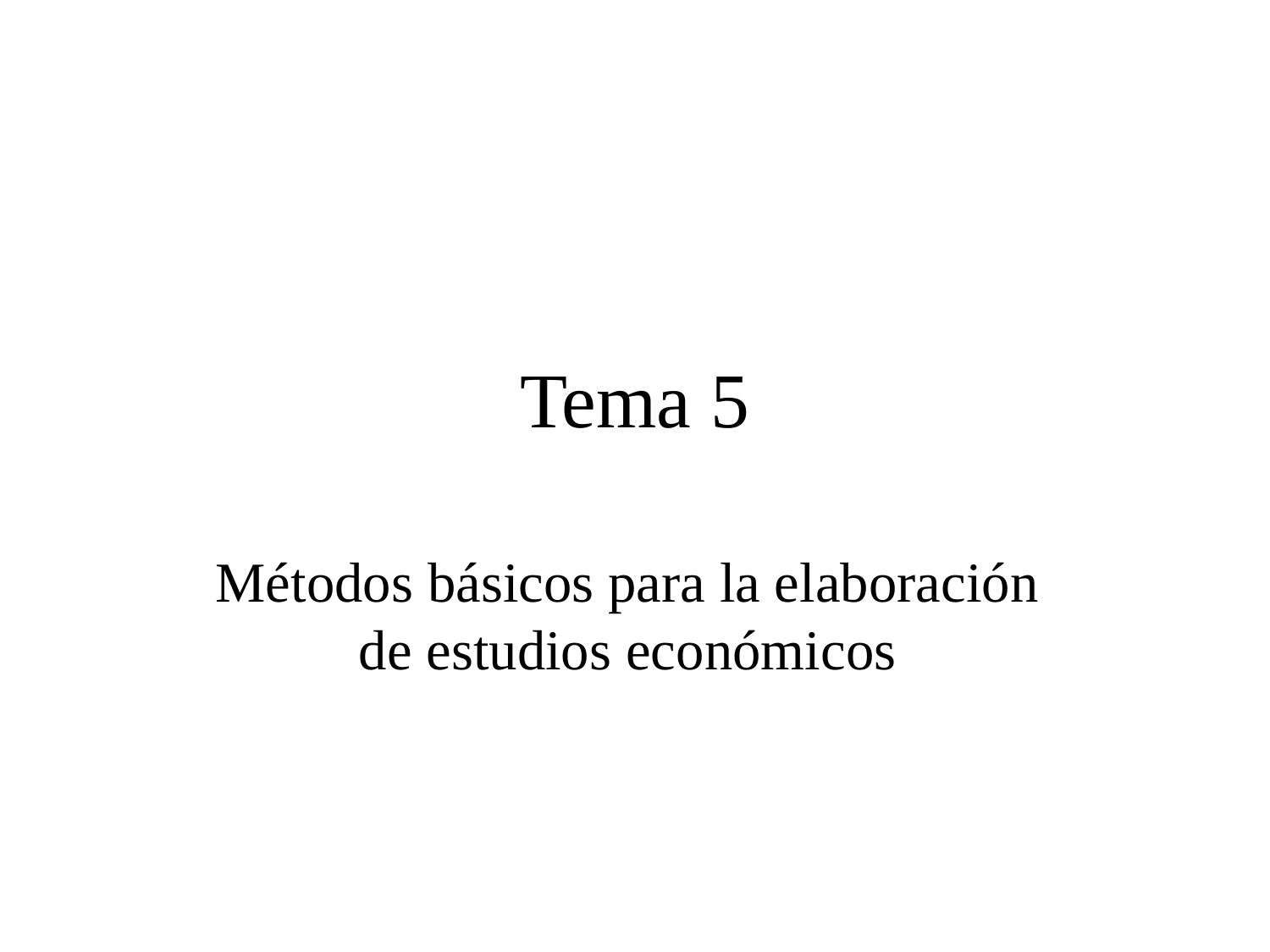

# Tema 5
Métodos básicos para la elaboración  de estudios económicos